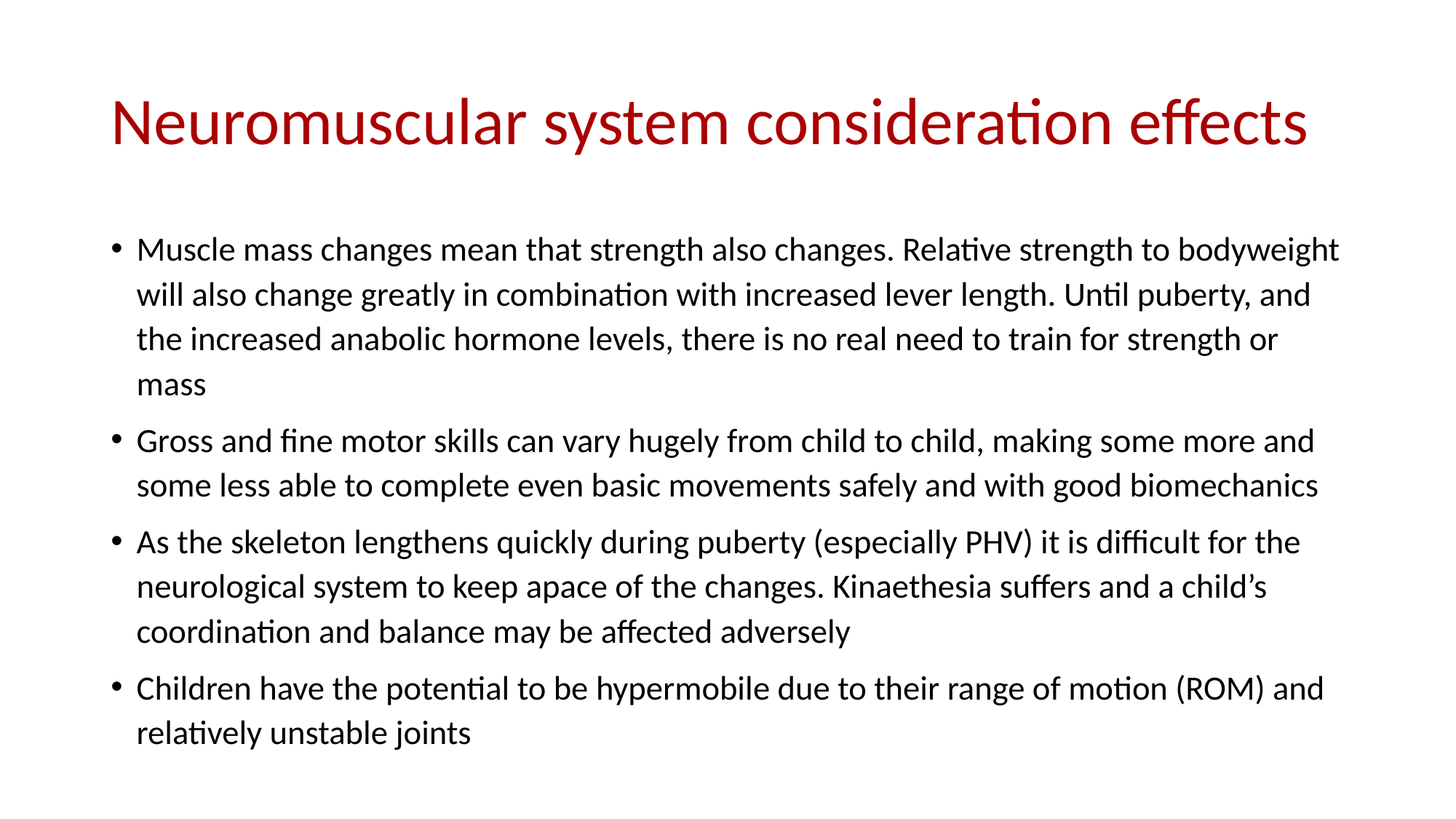

# Neuromuscular system consideration effects
Muscle mass changes mean that strength also changes. Relative strength to bodyweight will also change greatly in combination with increased lever length. Until puberty, and the increased anabolic hormone levels, there is no real need to train for strength or mass
Gross and fine motor skills can vary hugely from child to child, making some more and some less able to complete even basic movements safely and with good biomechanics
As the skeleton lengthens quickly during puberty (especially PHV) it is difficult for the neurological system to keep apace of the changes. Kinaethesia suffers and a child’s coordination and balance may be affected adversely
Children have the potential to be hypermobile due to their range of motion (ROM) and relatively unstable joints